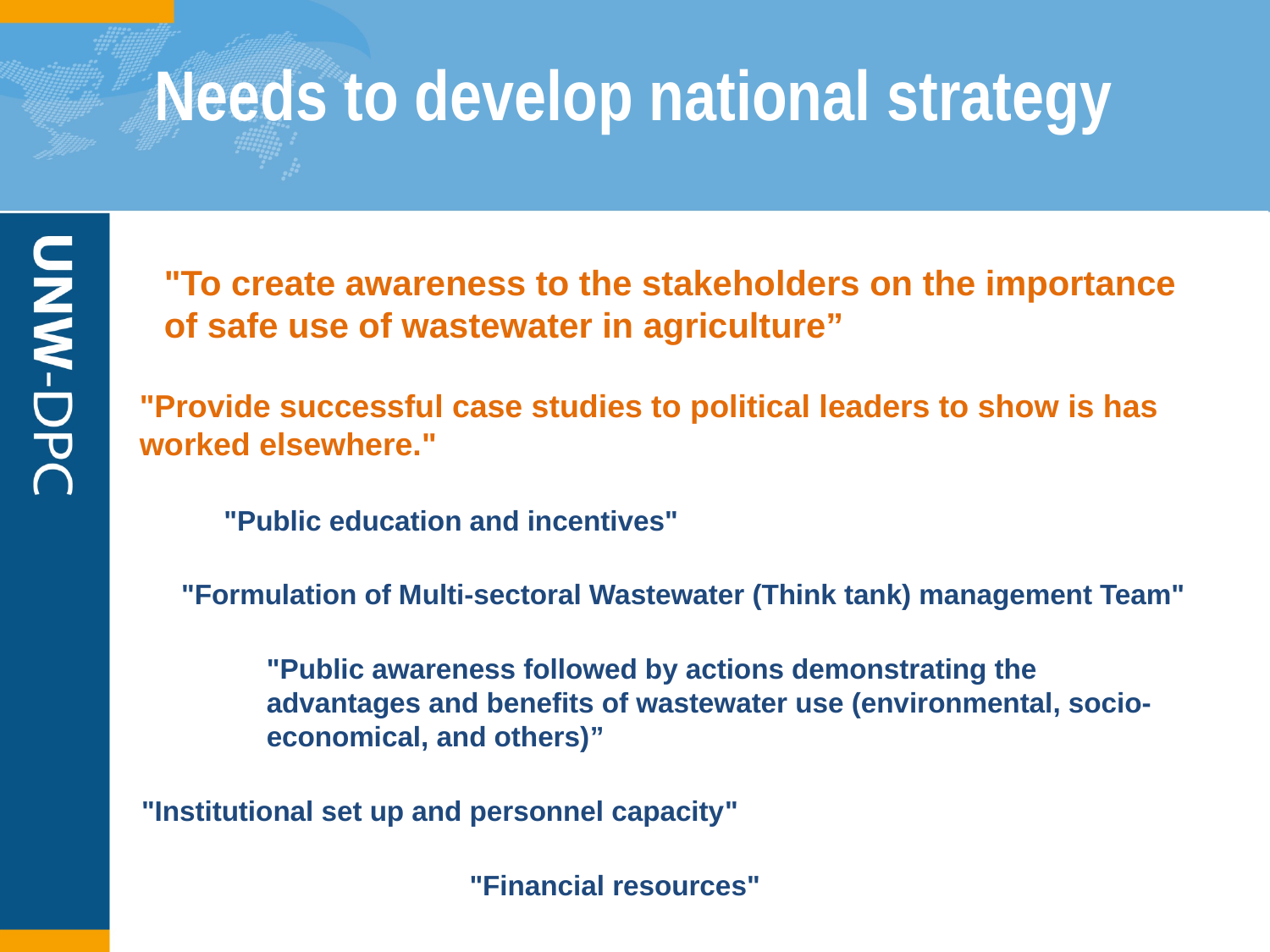

# Needs to develop national strategy
"To create awareness to the stakeholders on the importance of safe use of wastewater in agriculture”
"Provide successful case studies to political leaders to show is has worked elsewhere."
"Public education and incentives"
"Formulation of Multi-sectoral Wastewater (Think tank) management Team"
"Public awareness followed by actions demonstrating the advantages and benefits of wastewater use (environmental, socio-economical, and others)”
"Institutional set up and personnel capacity"
"Financial resources"